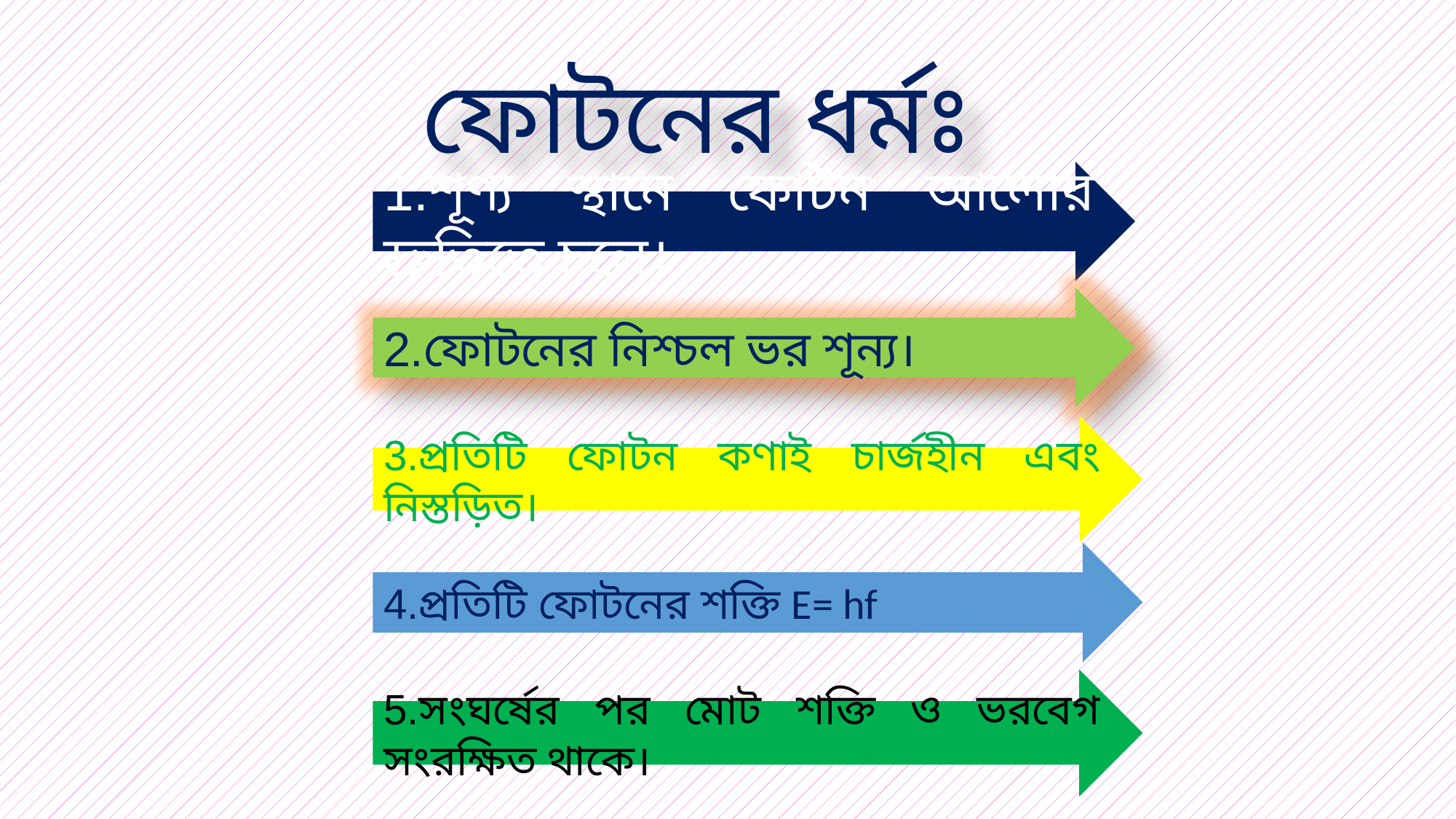

ফোটনের ধর্মঃ
1.শূণ্য স্থানে ফোটন আলোর দ্রুতিতে চলে।
2.ফোটনের নিশ্চল ভর শূন্য।
3.প্রতিটি ফোটন কণাই চার্জহীন এবং নিস্তড়িত।
4.প্রতিটি ফোটনের শক্তি E= hf
5.সংঘর্ষের পর মোট শক্তি ও ভরবেগ সংরক্ষিত থাকে।